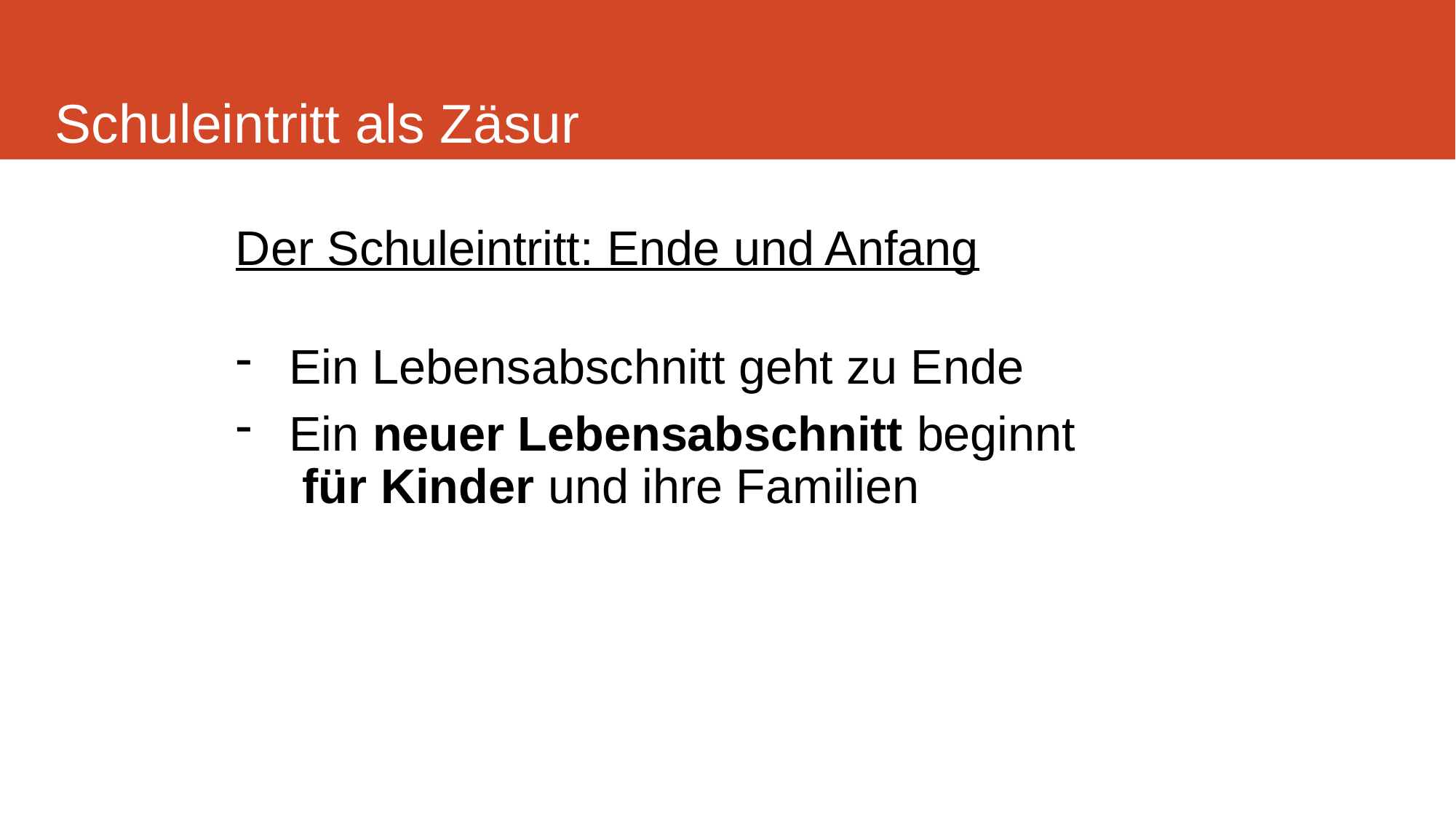

Schuleintritt als Zäsur
# Der Schuleintritt: Ende und Anfang
Ein Lebensabschnitt geht zu Ende
Ein neuer Lebensabschnitt beginnt             für Kinder und ihre Familien